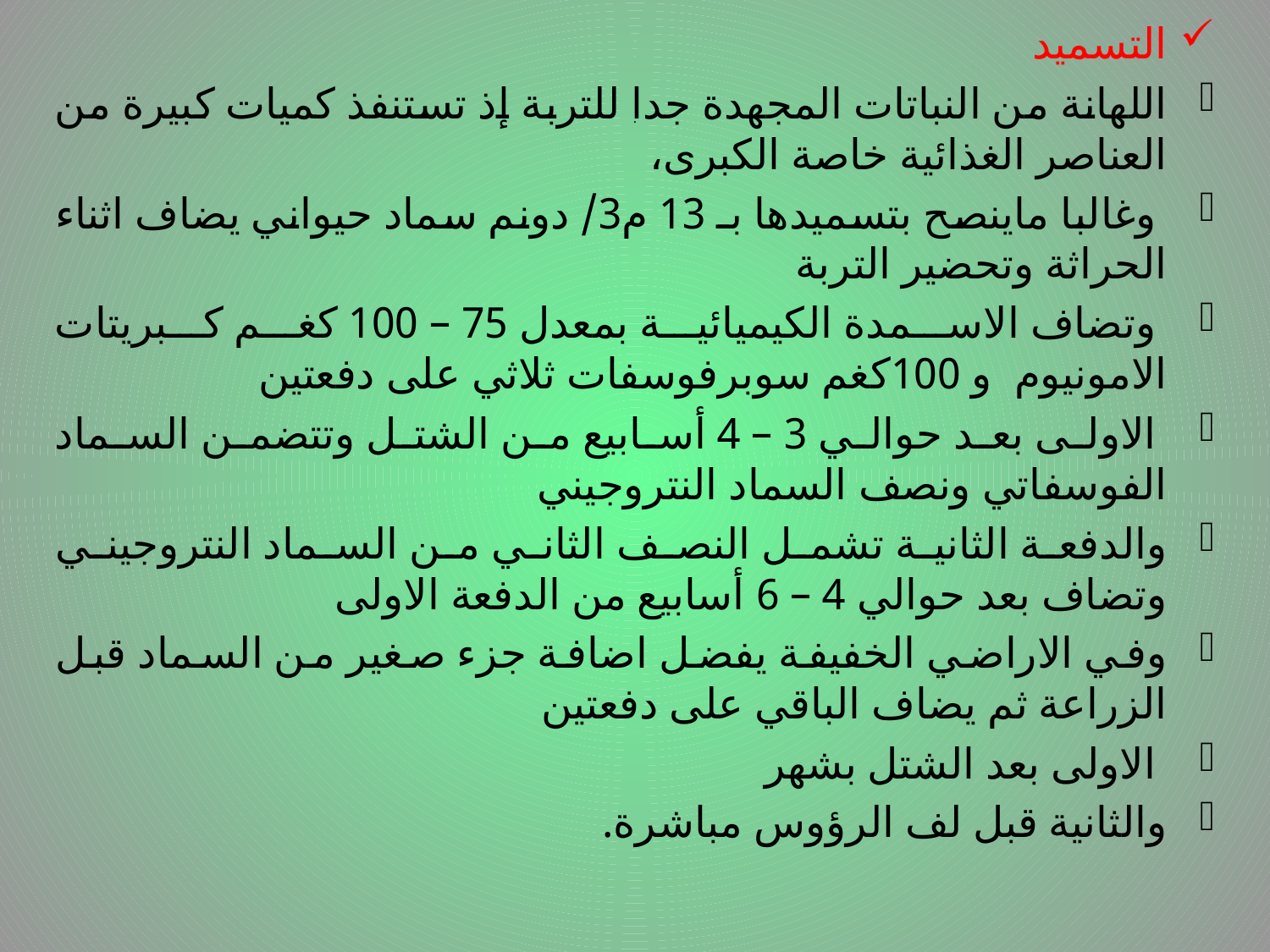

التسميد
اللهانة من النباتات المجهدة جدا للتربة إذ تستنفذ كميات كبيرة من العناصر الغذائية خاصة الكبرى،
 وغالبا ماينصح بتسميدها بـ 13 م3/ دونم سماد حيواني يضاف اثناء الحراثة وتحضير التربة
 وتضاف الاسمدة الكيميائية بمعدل 75 – 100 كغم كبريتات الامونيوم  و 100كغم سوبرفوسفات ثلاثي على دفعتين
 الاولى بعد حوالي 3 – 4 أسابيع من الشتل وتتضمن السماد الفوسفاتي ونصف السماد النتروجيني
والدفعة الثانية تشمل النصف الثاني من السماد النتروجيني وتضاف بعد حوالي 4 – 6 أسابيع من الدفعة الاولى
وفي الاراضي الخفيفة يفضل اضافة جزء صغير من السماد قبل الزراعة ثم يضاف الباقي على دفعتين
 الاولى بعد الشتل بشهر
والثانية قبل لف الرؤوس مباشرة.
# .